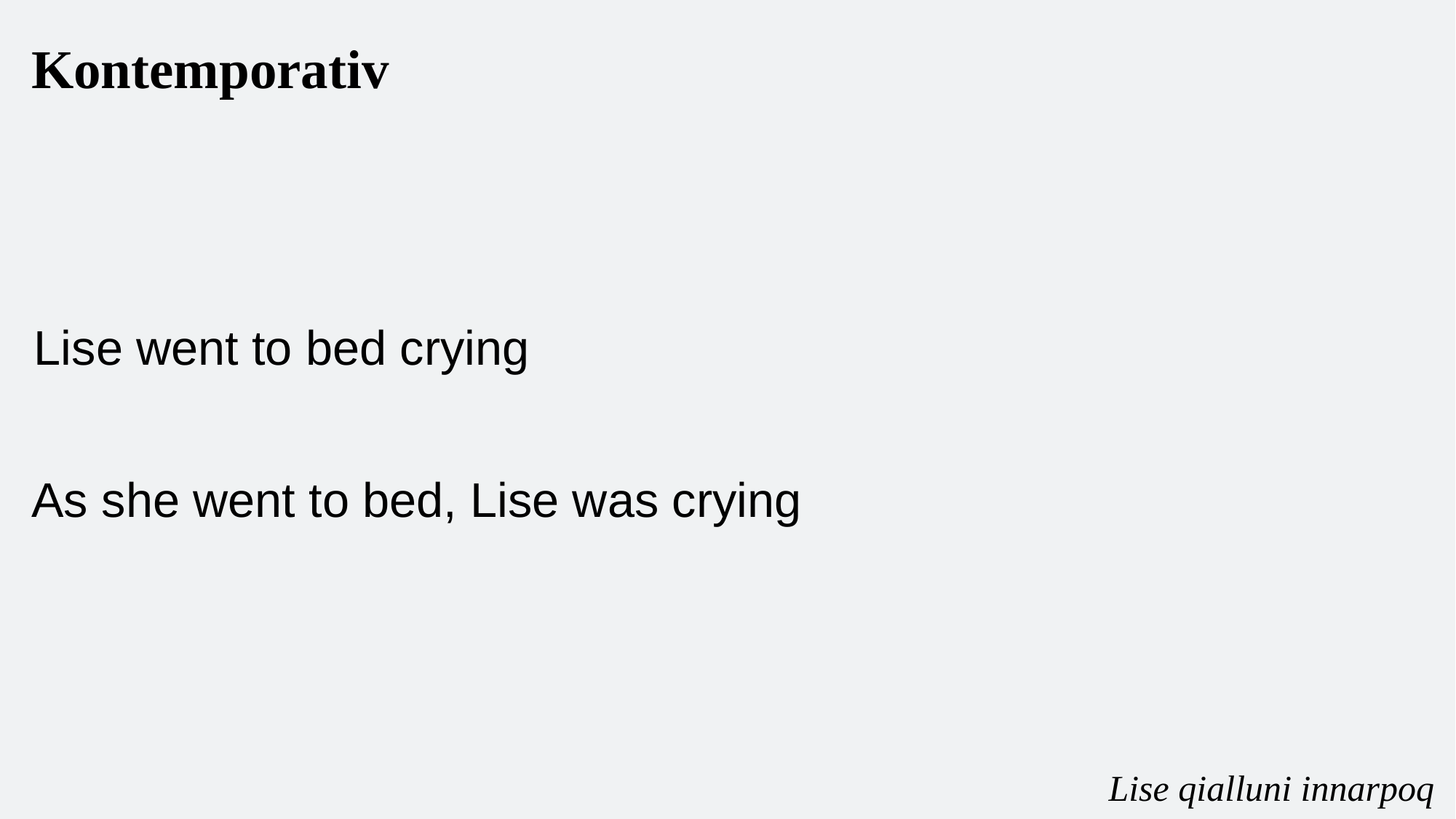

Kontemporativ
Lise went to bed crying
As she went to bed, Lise was crying
Lise qialluni innarpoq